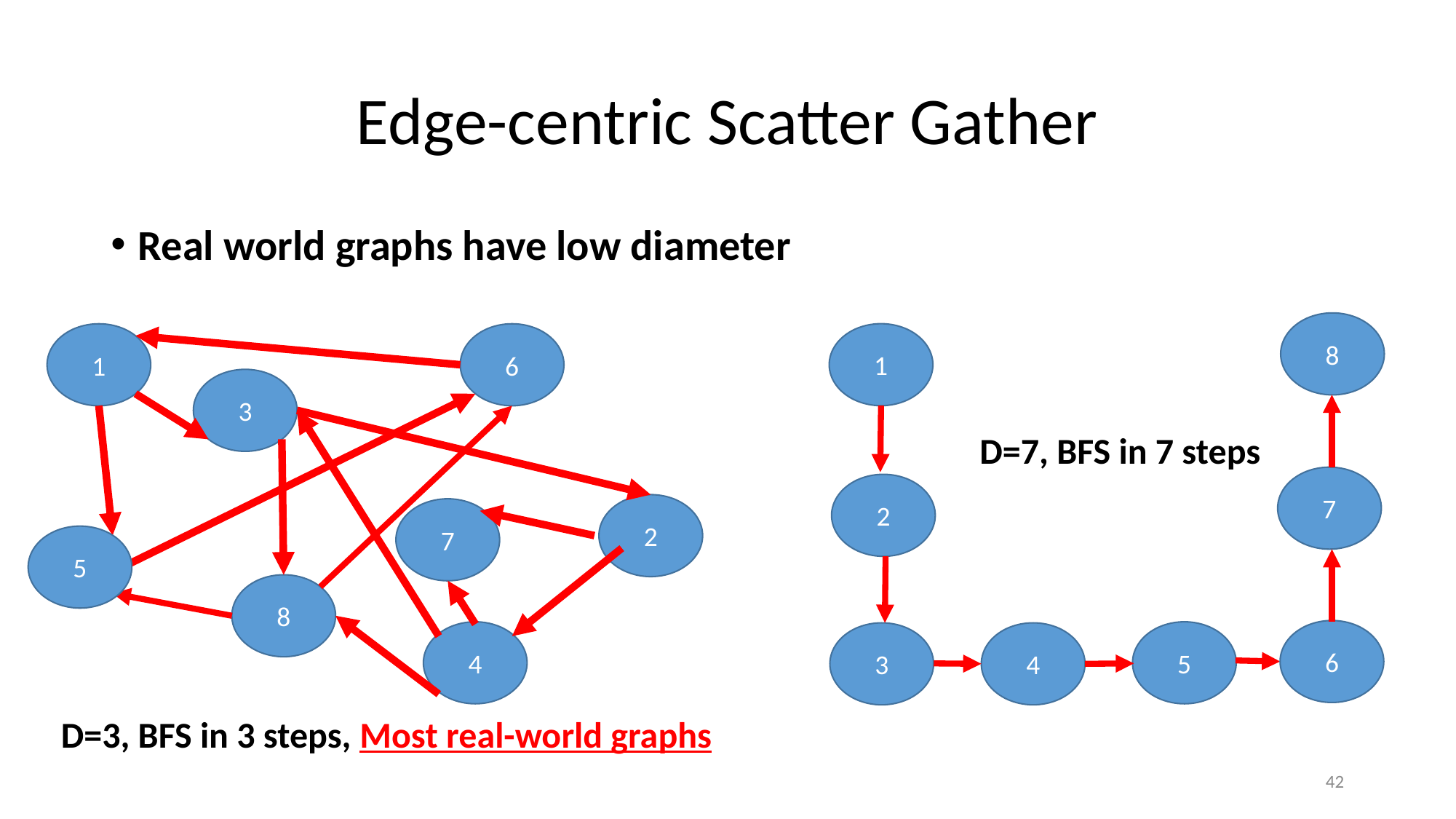

# Edge-centric Scatter Gather
Real world graphs have low diameter
8
1
1
6
3
D=7, BFS in 7 steps
7
2
2
7
5
8
6
4
5
3
4
D=3, BFS in 3 steps, Most real-world graphs
42